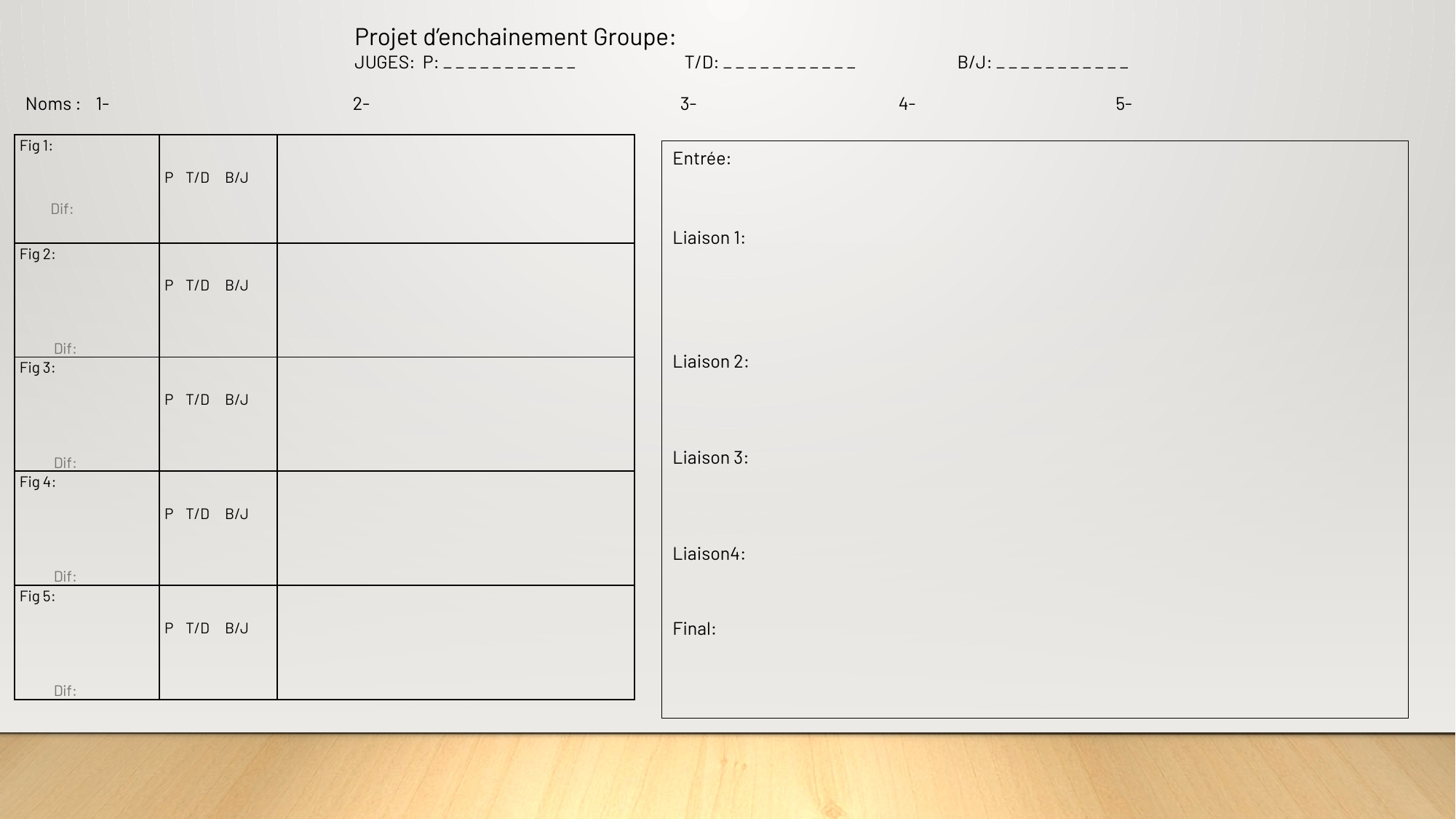

Projet d’enchainement Groupe:
JUGES:  P: _ _ _ _ _ _ _ _ _ _ _                              T/D: _ _ _ _ _ _ _ _ _ _ _                            B/J: _ _ _ _ _ _ _ _ _ _ _

Noms :    1-		               	2-                                       	       	3-                                            	4-                                                       5-

| Fig 1:   Dif: | P T/D B/J |  |
| --- | --- | --- |
| Fig 2:   Dif: | P T/D B/J |  |
| Fig 3:     Dif: | P T/D B/J |  |
| Fig 4:     Dif: | P T/D B/J |  |
| Fig 5:     Dif: | P T/D B/J |  |
Entrée:

Liaison 1:

Liaison 2:

Liaison 3:

Liaison4:

Final: